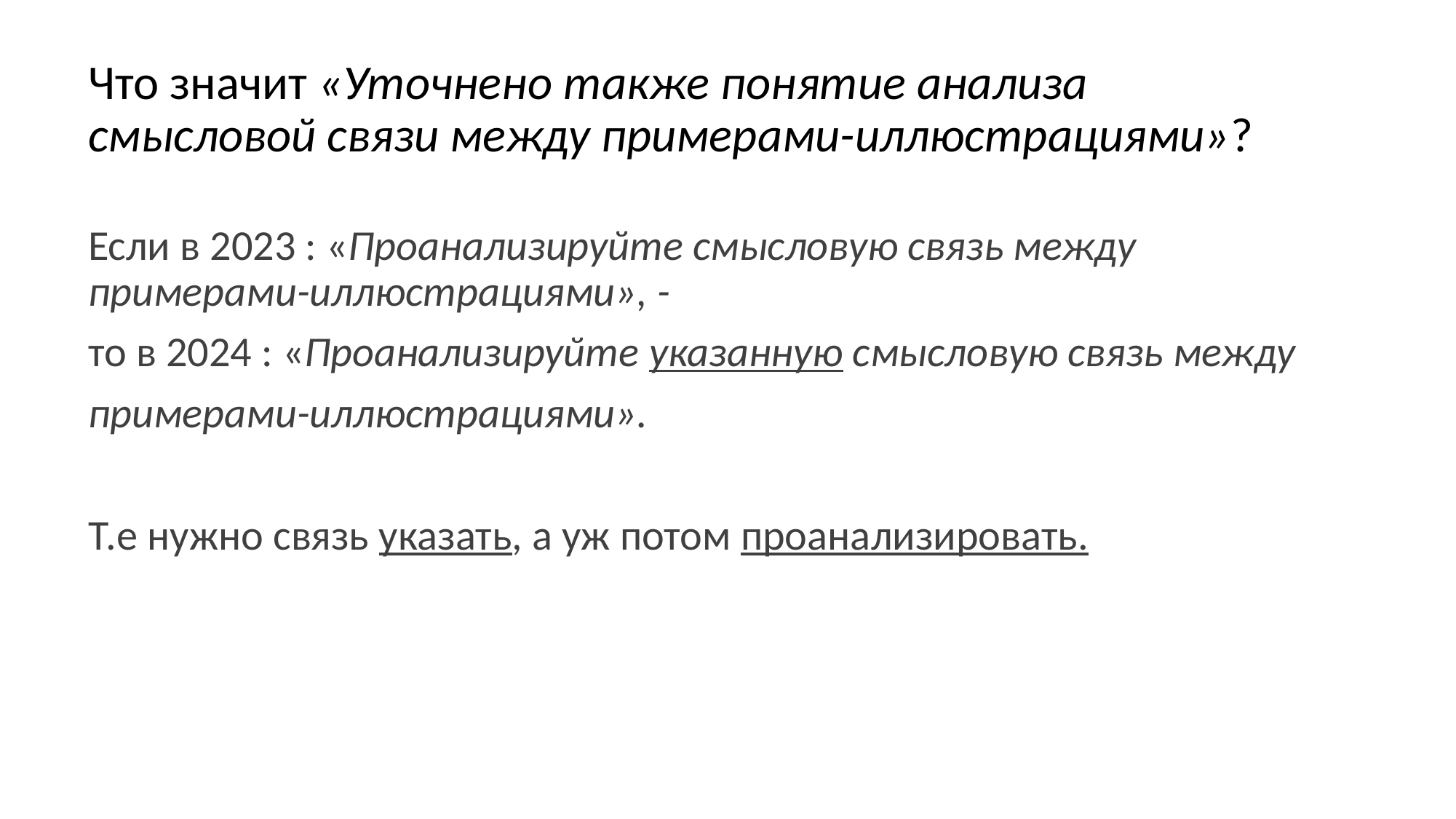

# Что значит «Уточнено также понятие анализа смысловой связи между примерами-иллюстрациями»?
Если в 2023 : «Проанализируйте смысловую связь между примерами-иллюстрациями», -
то в 2024 : «Проанализируйте указанную смысловую связь между
примерами-иллюстрациями».

Т.е нужно связь указать, а уж потом проанализировать.